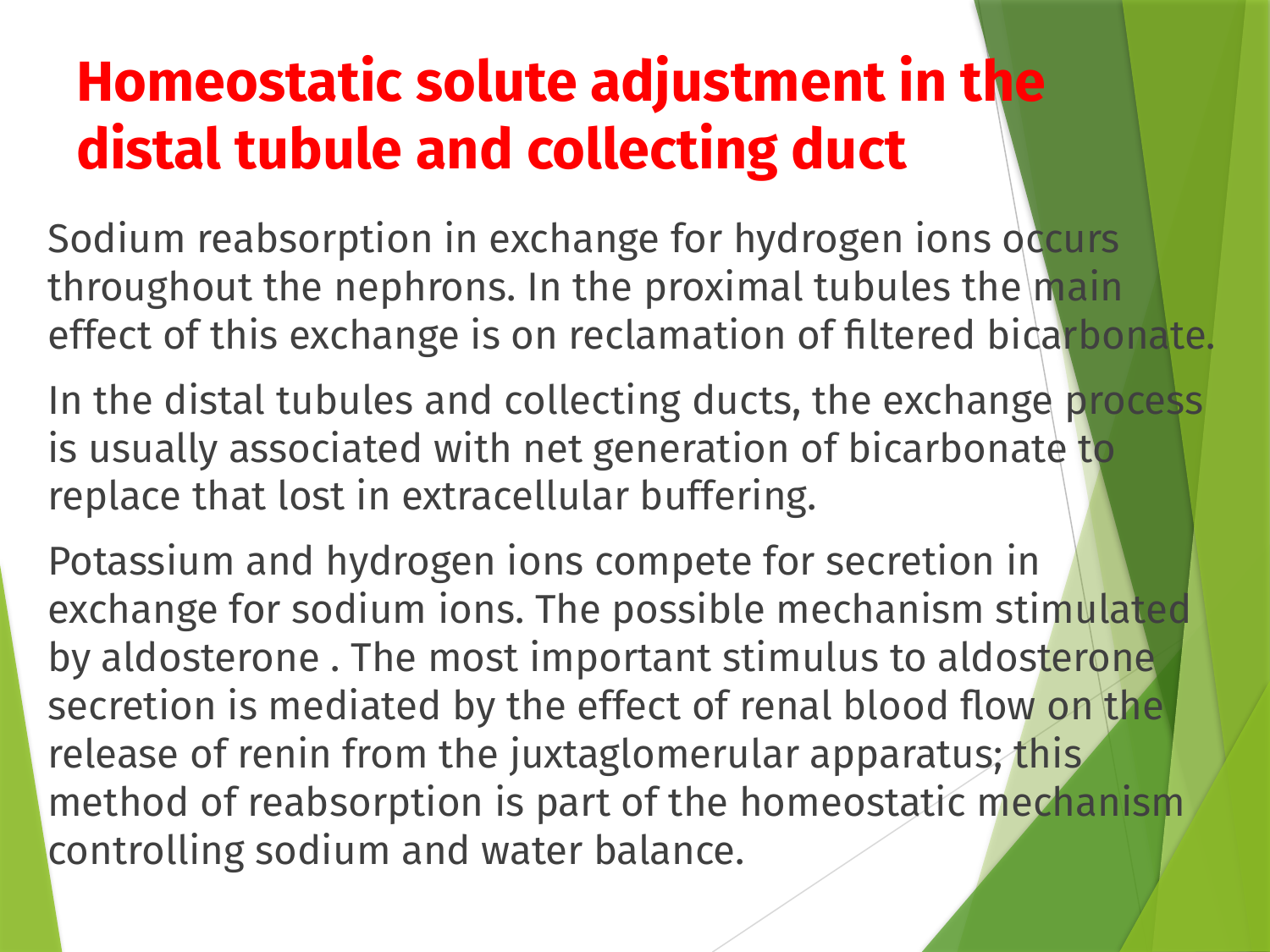

# Homeostatic solute adjustment in the distal tubule and collecting duct
Sodium reabsorption in exchange for hydrogen ions occurs throughout the nephrons. In the proximal tubules the main effect of this exchange is on reclamation of filtered bicarbonate.
In the distal tubules and collecting ducts, the exchange process is usually associated with net generation of bicarbonate to replace that lost in extracellular buffering.
Potassium and hydrogen ions compete for secretion in exchange for sodium ions. The possible mechanism stimulated by aldosterone . The most important stimulus to aldosterone secretion is mediated by the effect of renal blood flow on the release of renin from the juxtaglomerular apparatus; this method of reabsorption is part of the homeostatic mechanism controlling sodium and water balance.